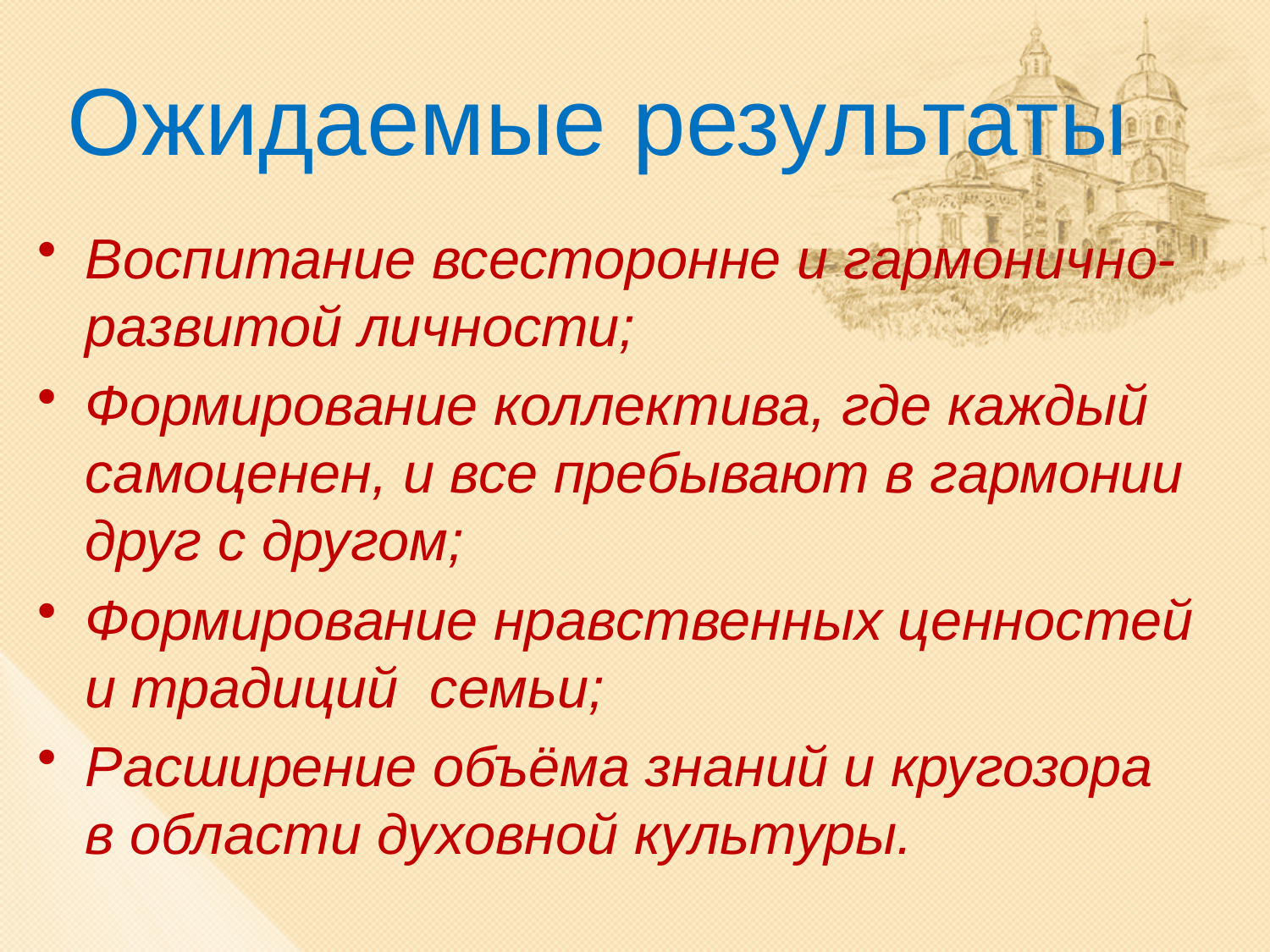

# Ожидаемые результаты
Воспитание всесторонне и гармонично- развитой личности;
Формирование коллектива, где каждый самоценен, и все пребывают в гармонии друг с другом;
Формирование нравственных ценностей и традиций  семьи;
Расширение объёма знаний и кругозора в области духовной культуры.